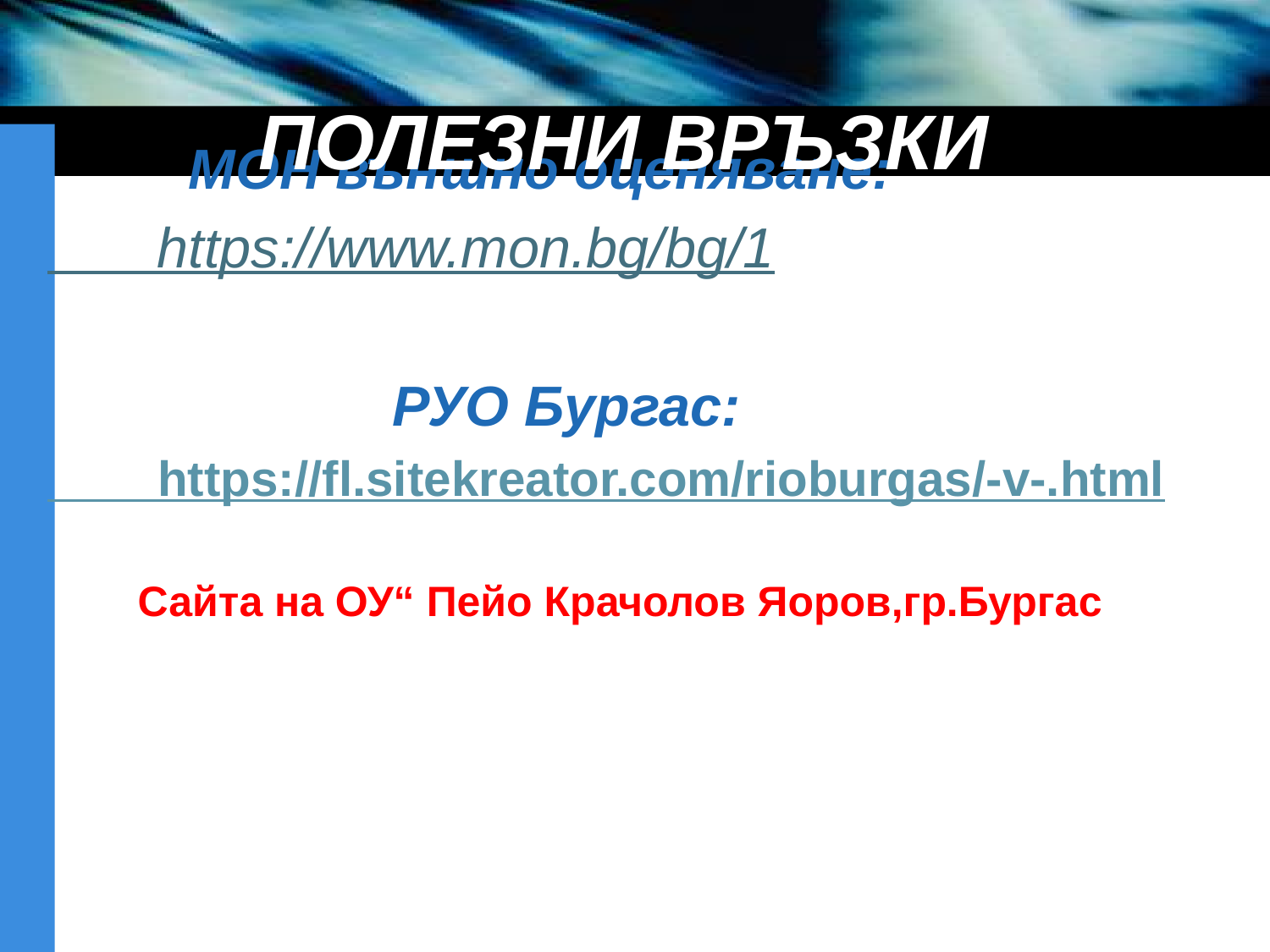

ПОЛЕЗНИ ВРЪЗКИ
         МОН външно оценяване:
       https://www.mon.bg/bg/1

                      РУО Бургас:
        https://fl.sitekreator.com/rioburgas/-v-.html

Сайтa на ОУ“ Пейо Крачолов Яоров,гр.Бургаc